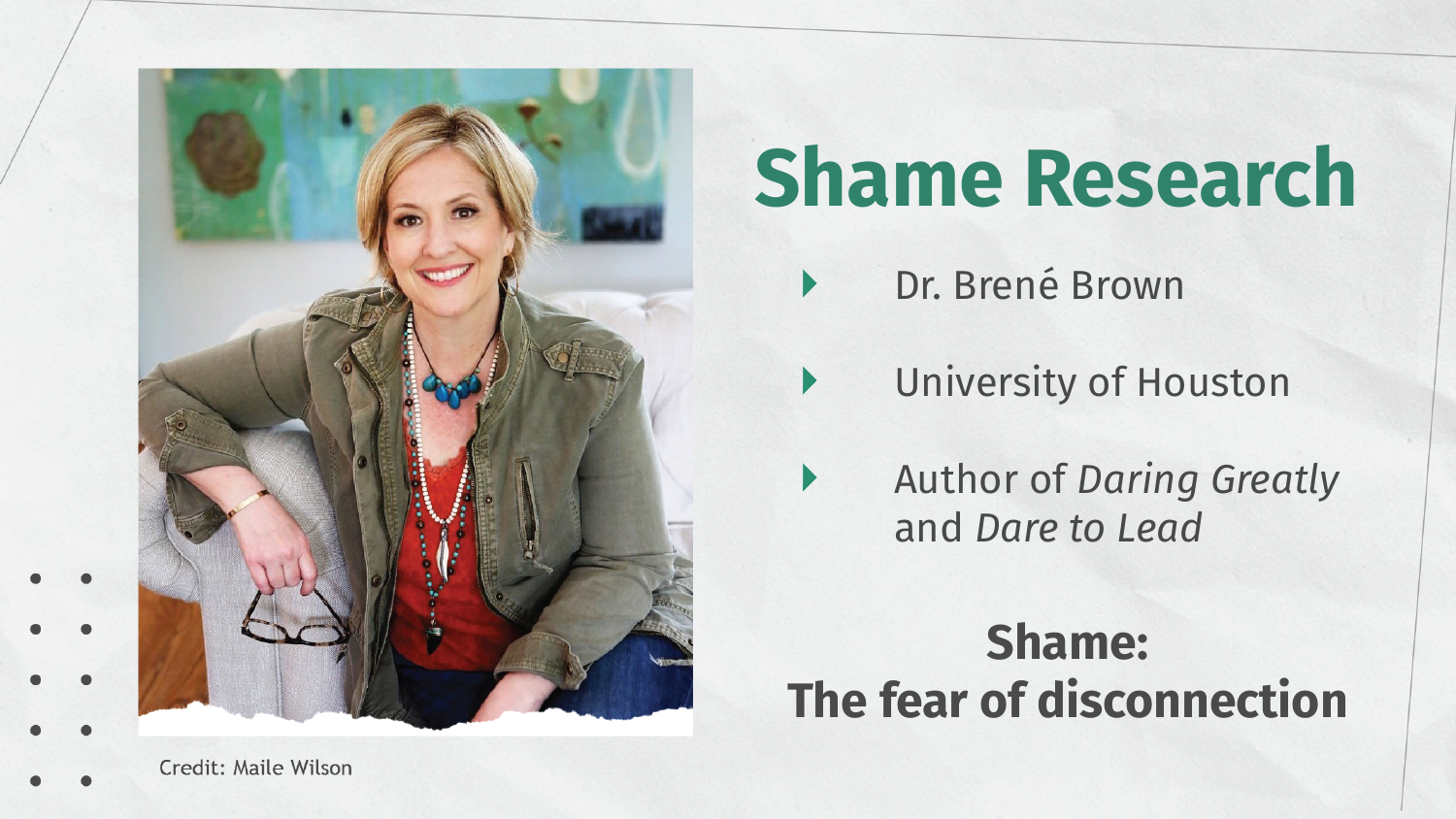

Shame Research
Dr. Brené Brown
University of Houston
Author of Daring Greatly
and Dare to Lead
Shame:
The fear of disconnection